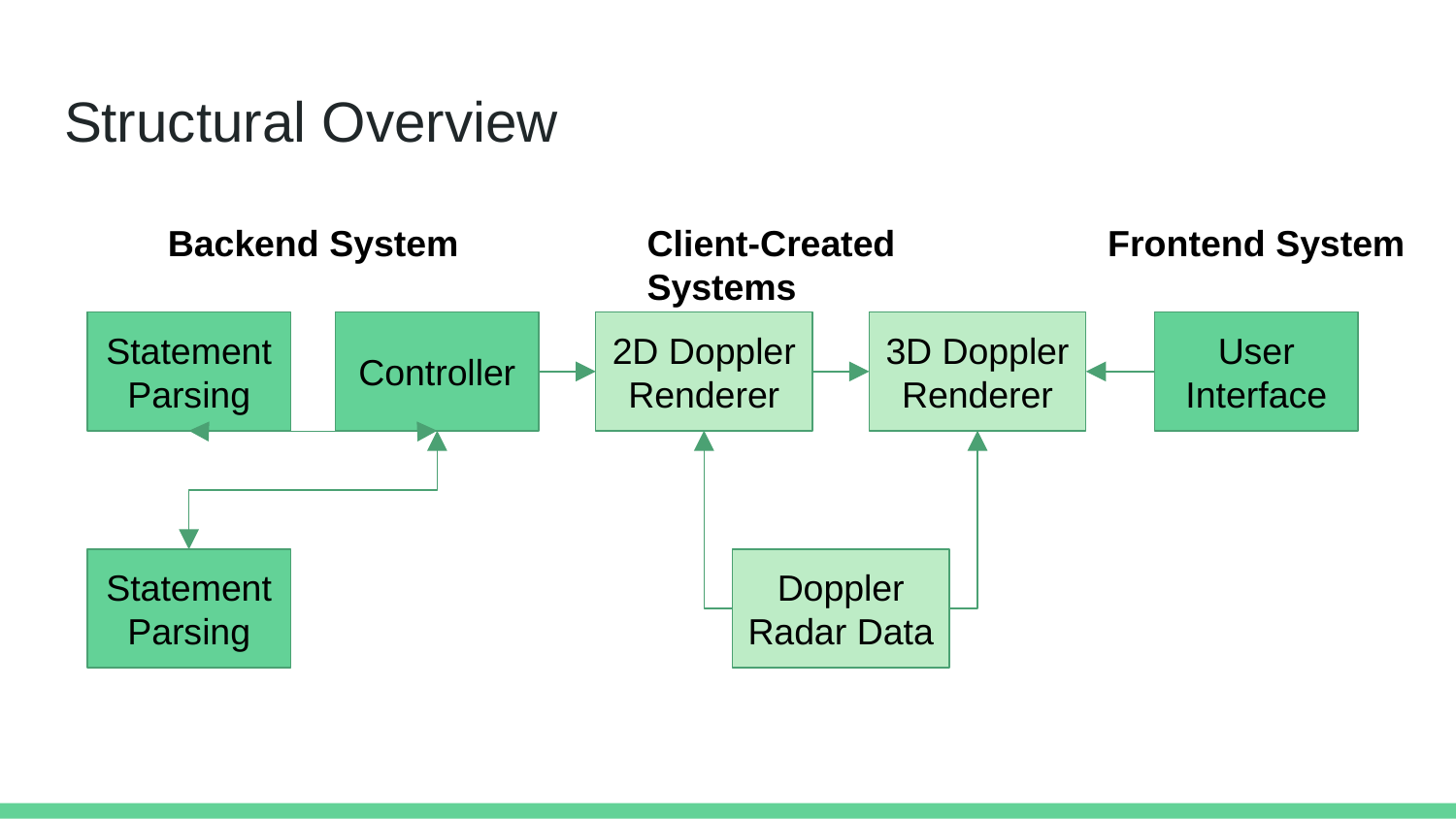

# Structural Overview
Frontend System
Backend System
Client-Created Systems
Statement Parsing
Controller
2D Doppler Renderer
3D Doppler Renderer
User Interface
Statement Parsing
Doppler Radar Data